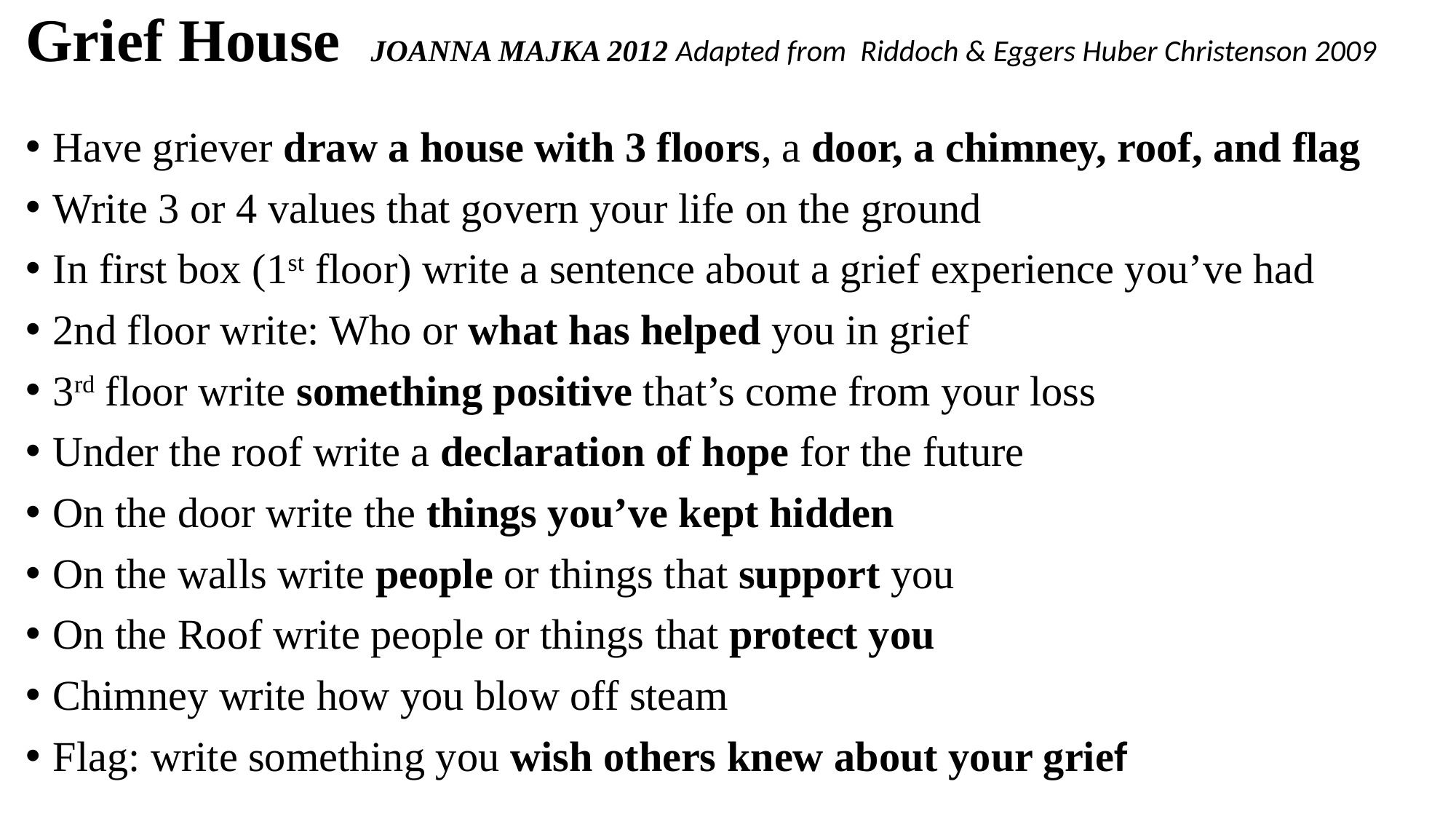

# Grief House  JOANNA MAJKA 2012 Adapted from  Riddoch & Eggers Huber Christenson 2009
Have griever draw a house with 3 floors, a door, a chimney, roof, and flag
Write 3 or 4 values that govern your life on the ground
In first box (1st floor) write a sentence about a grief experience you’ve had
2nd floor write: Who or what has helped you in grief
3rd floor write something positive that’s come from your loss
Under the roof write a declaration of hope for the future
On the door write the things you’ve kept hidden
On the walls write people or things that support you
On the Roof write people or things that protect you
Chimney write how you blow off steam
Flag: write something you wish others knew about your grief